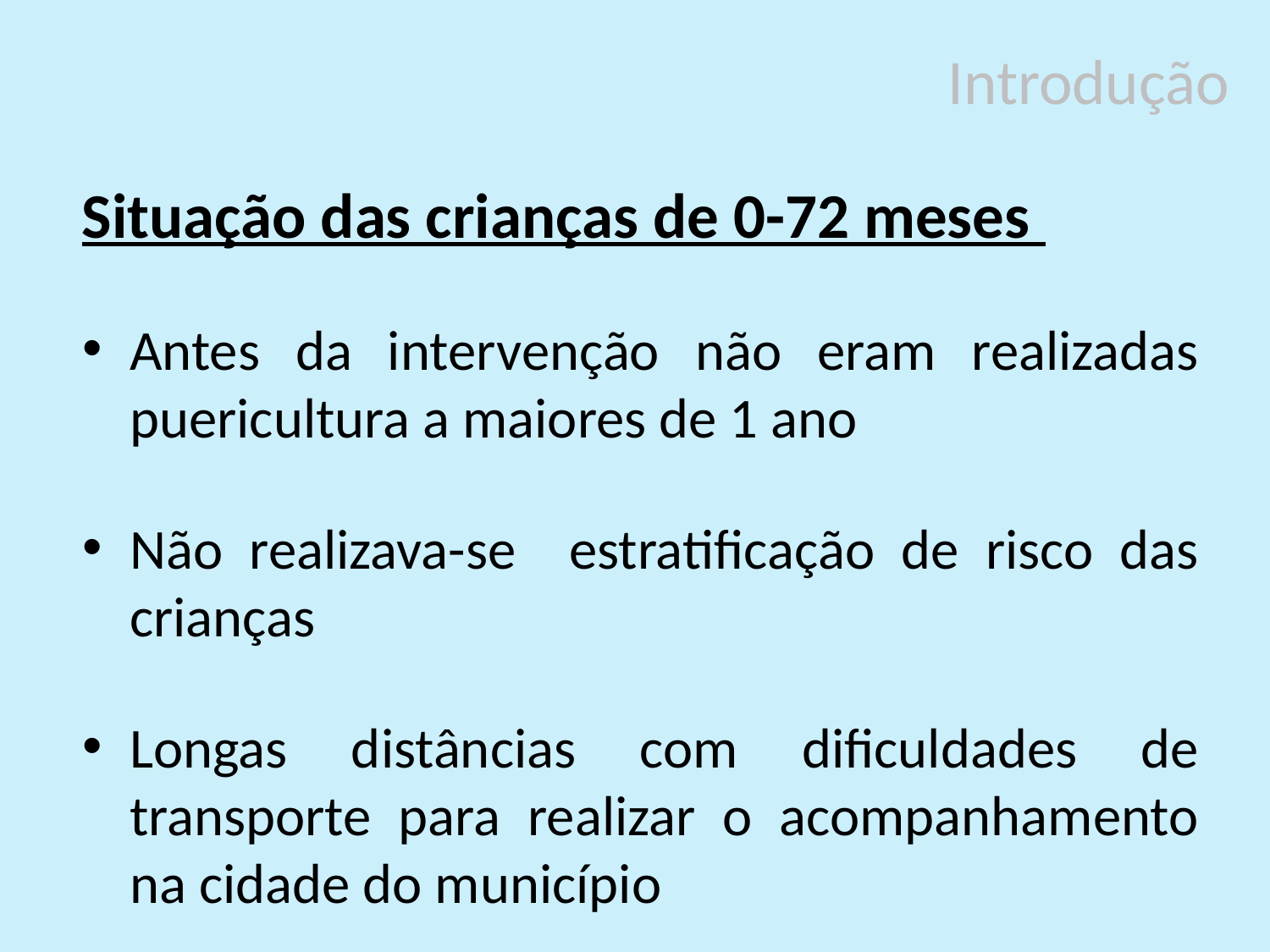

# Introdução
Situação das crianças de 0-72 meses
Antes da intervenção não eram realizadas puericultura a maiores de 1 ano
Não realizava-se  estratificação de risco das crianças
Longas distâncias com dificuldades de transporte para realizar o acompanhamento na cidade do município